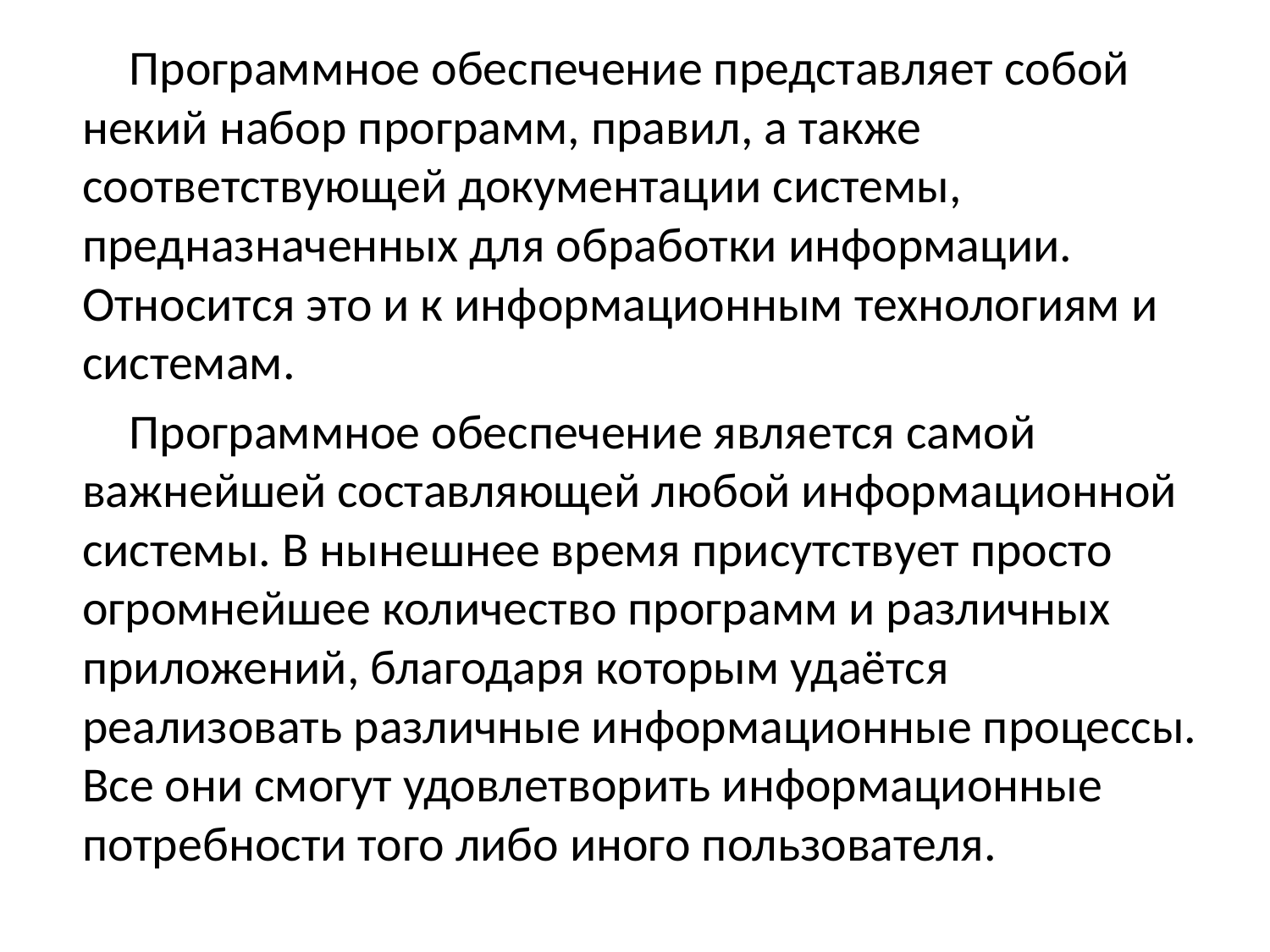

Программное обеспечение представляет собой некий набор программ, правил, а также соответствующей документации системы, предназначенных для обработки информации. Относится это и к информационным технологиям и системам.
Программное обеспечение является самой важнейшей составляющей любой информационной системы. В нынешнее время присутствует просто огромнейшее количество программ и различных приложений, благодаря которым удаётся реализовать различные информационные процессы. Все они смогут удовлетворить информационные потребности того либо иного пользователя.